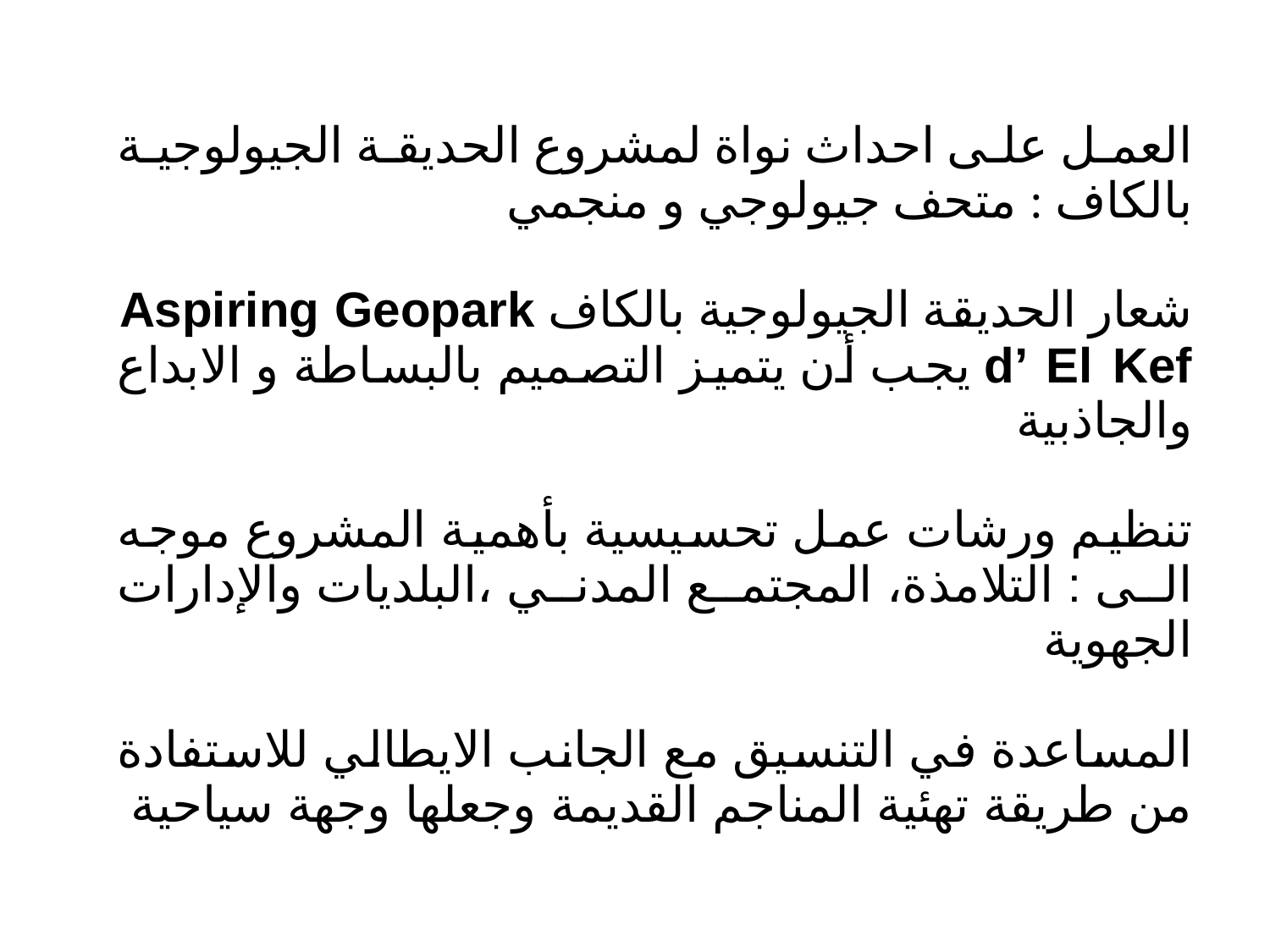

| العمل على احداث نواة لمشروع الحديقة الجيولوجية بالكاف : متحف جيولوجي و منجمي شعار الحديقة الجيولوجية بالكاف Aspiring Geopark d’ El Kef يجب أن يتميز التصميم بالبساطة و الابداع والجاذبية تنظيم ورشات عمل تحسيسية بأهمية المشروع موجه الى : التلامذة، المجتمع المدني ،البلديات والإدارات الجهوية المساعدة في التنسيق مع الجانب الايطالي للاستفادة من طريقة تهئية المناجم القديمة وجعلها وجهة سياحية |
| --- |